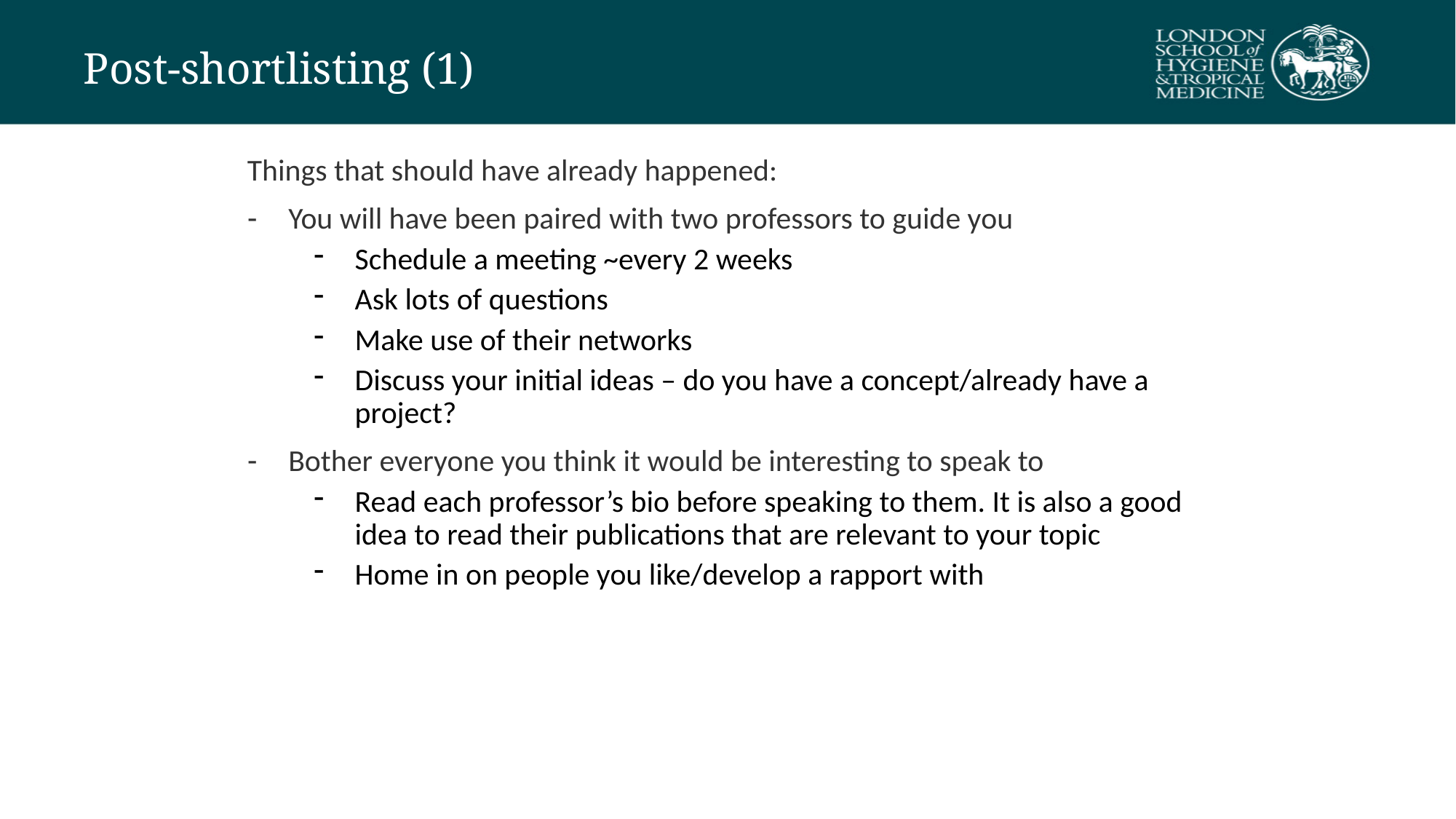

# Post-shortlisting (1)
Things that should have already happened:
You will have been paired with two professors to guide you
Schedule a meeting ~every 2 weeks
Ask lots of questions
Make use of their networks
Discuss your initial ideas – do you have a concept/already have a project?
Bother everyone you think it would be interesting to speak to
Read each professor’s bio before speaking to them. It is also a good idea to read their publications that are relevant to your topic
Home in on people you like/develop a rapport with